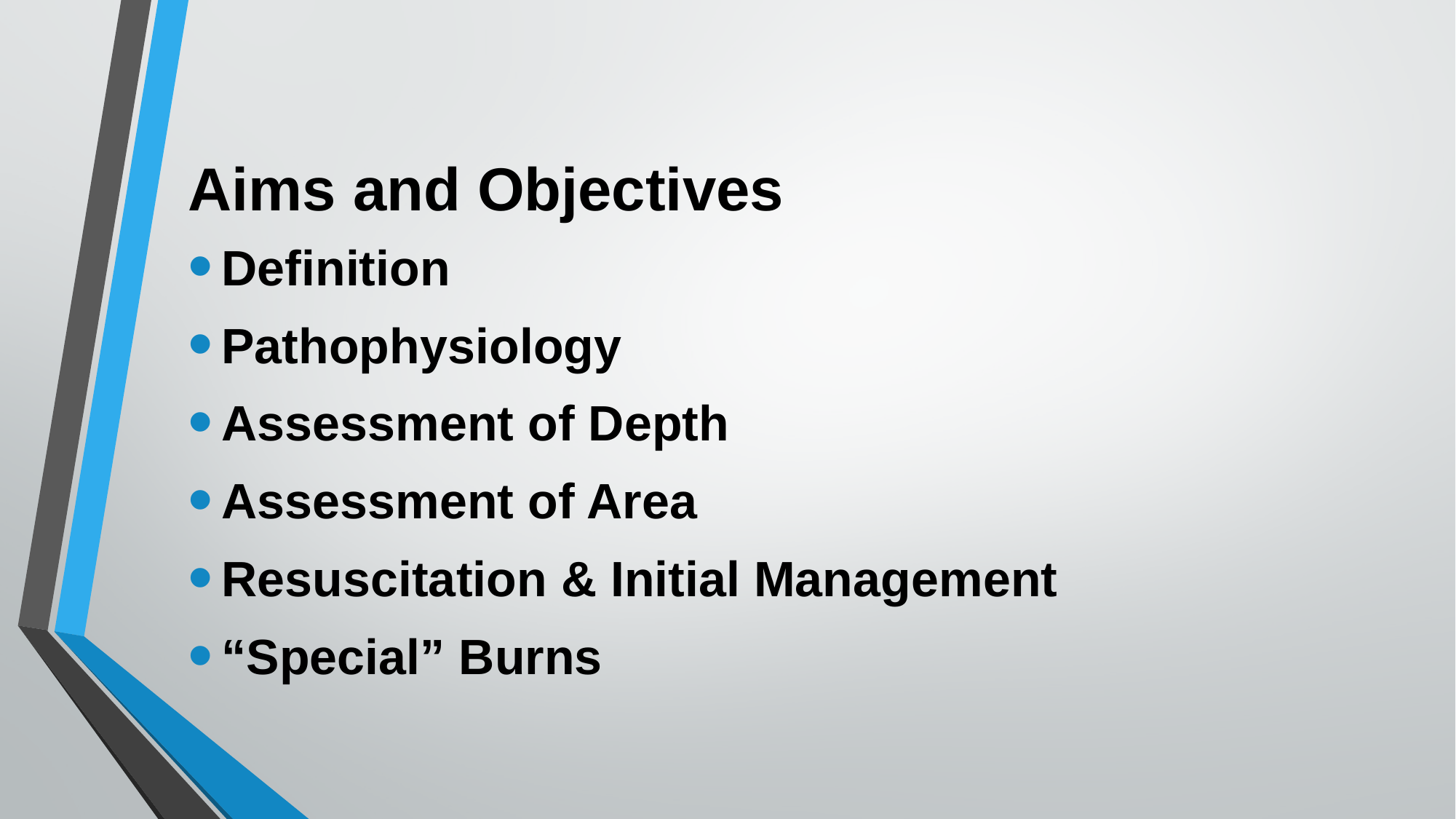

# Aims and Objectives
Definition
Pathophysiology
Assessment of Depth
Assessment of Area
Resuscitation & Initial Management
“Special” Burns